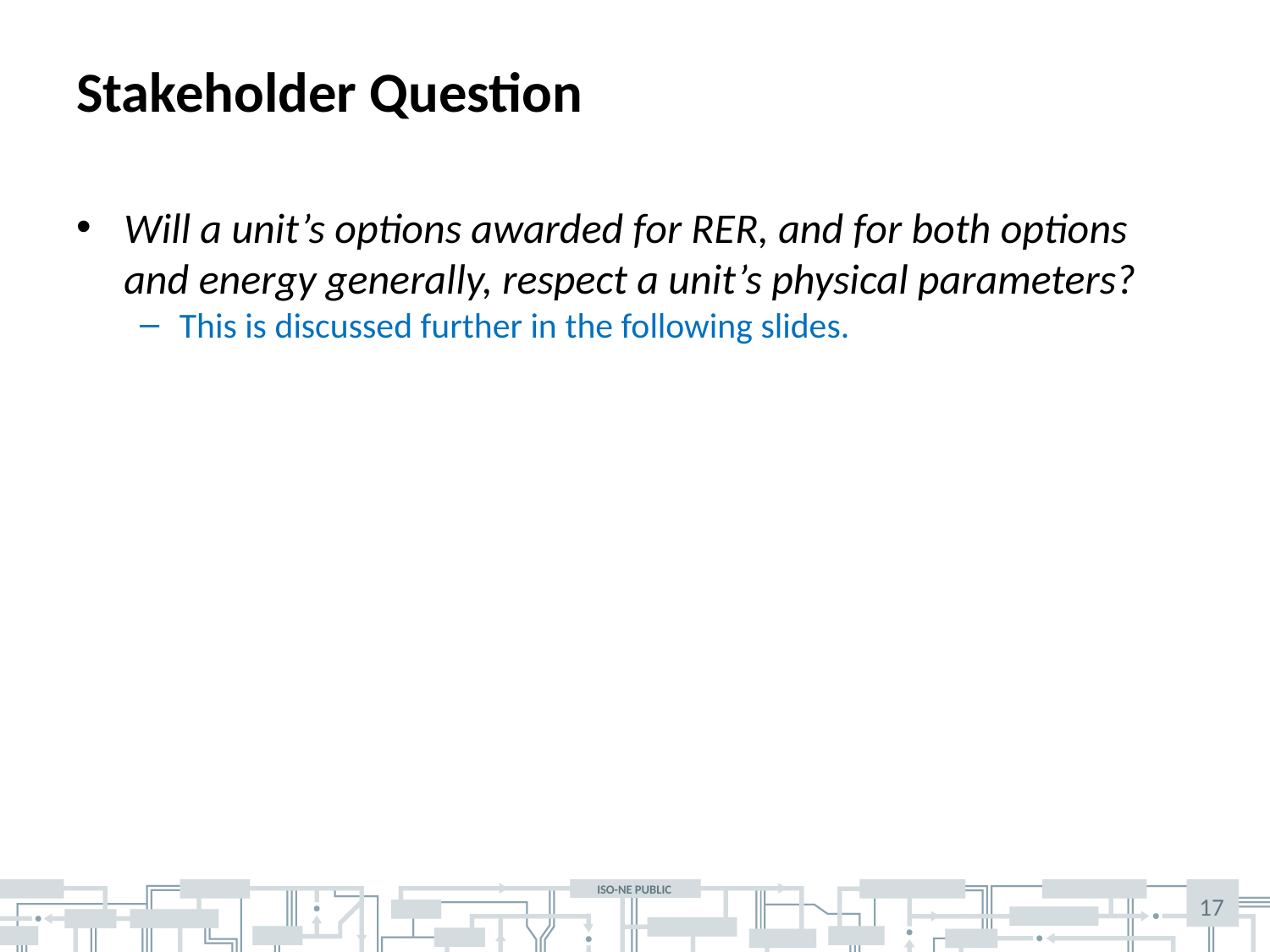

# Stakeholder Question
Will a unit’s options awarded for RER, and for both options and energy generally, respect a unit’s physical parameters?
This is discussed further in the following slides.
17